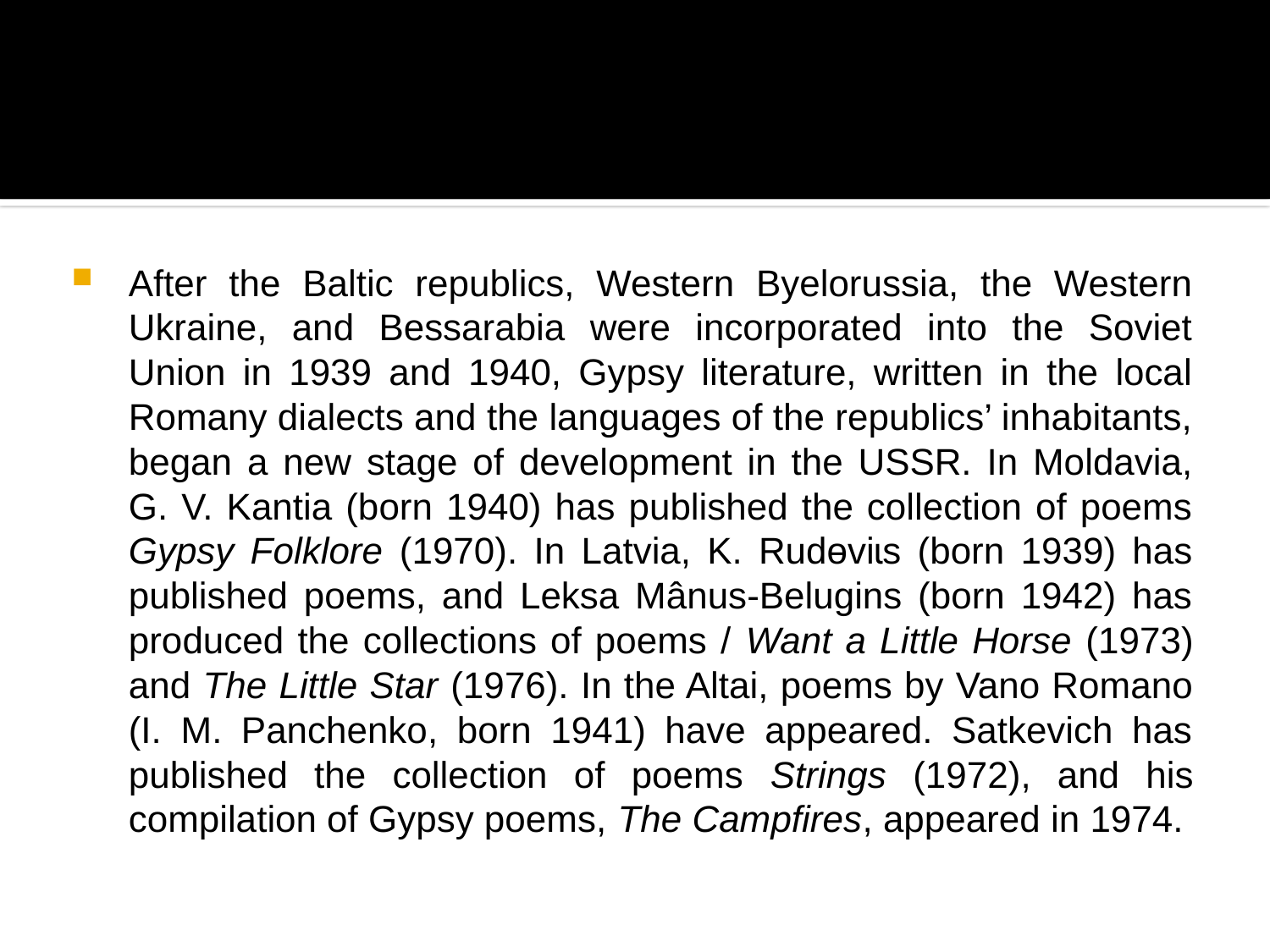

#
After the Baltic republics, Western Byelorussia, the Western Ukraine, and Bessarabia were incorporated into the Soviet Union in 1939 and 1940, Gypsy literature, written in the local Romany dialects and the languages of the republics’ inhabitants, began a new stage of development in the USSR. In Moldavia, G. V. Kantia (born 1940) has published the collection of poems Gypsy Folklore (1970). In Latvia, K. Rudɵviɩs (born 1939) has published poems, and Leksa Mânus-Belugins (born 1942) has produced the collections of poems / Want a Little Horse (1973) and The Little Star (1976). In the Altai, poems by Vano Romano (I. M. Panchenko, born 1941) have appeared. Satkevich has published the collection of poems Strings (1972), and his compilation of Gypsy poems, The Campfires, appeared in 1974.